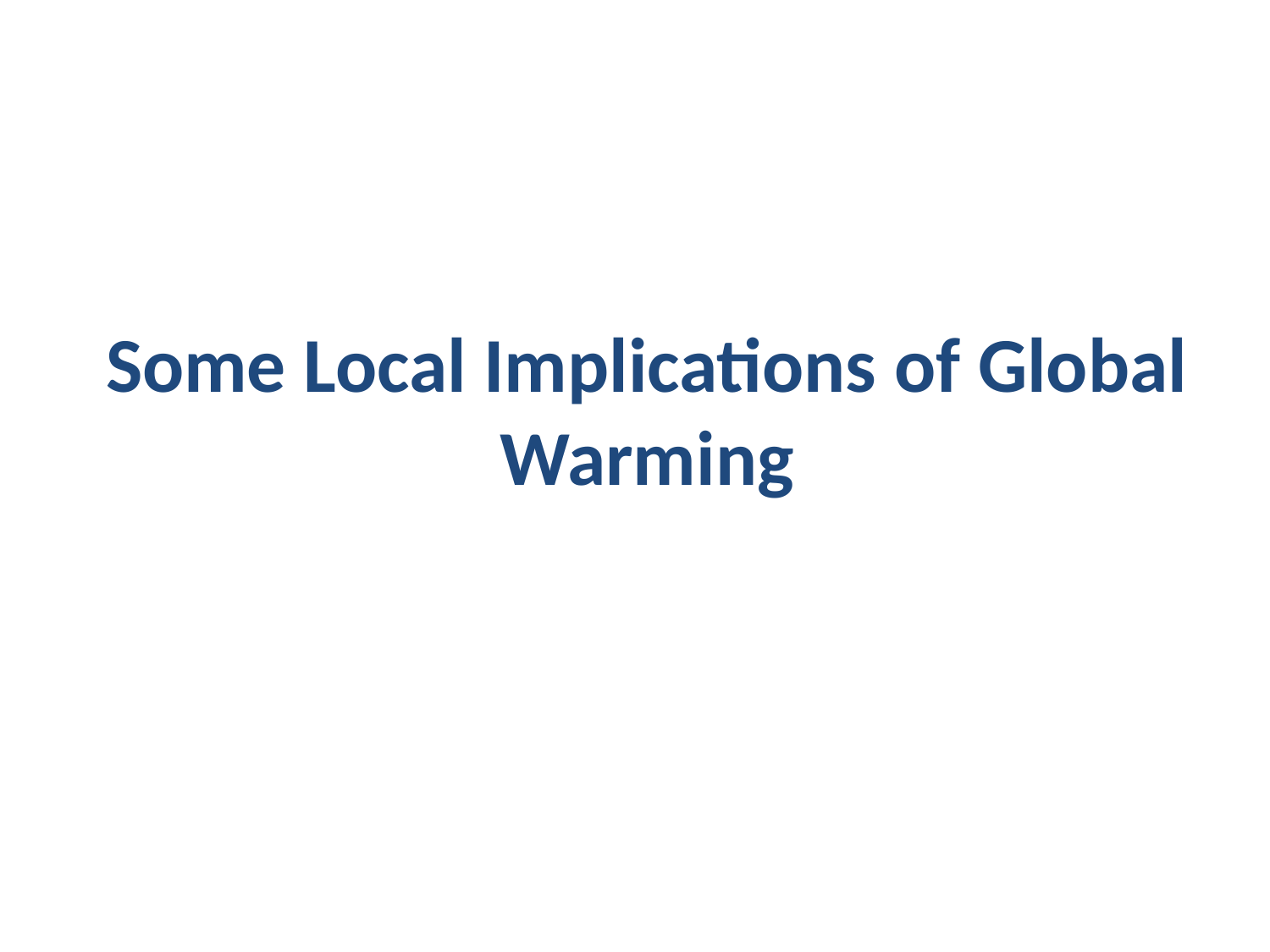

# Some Local Implications of Global Warming